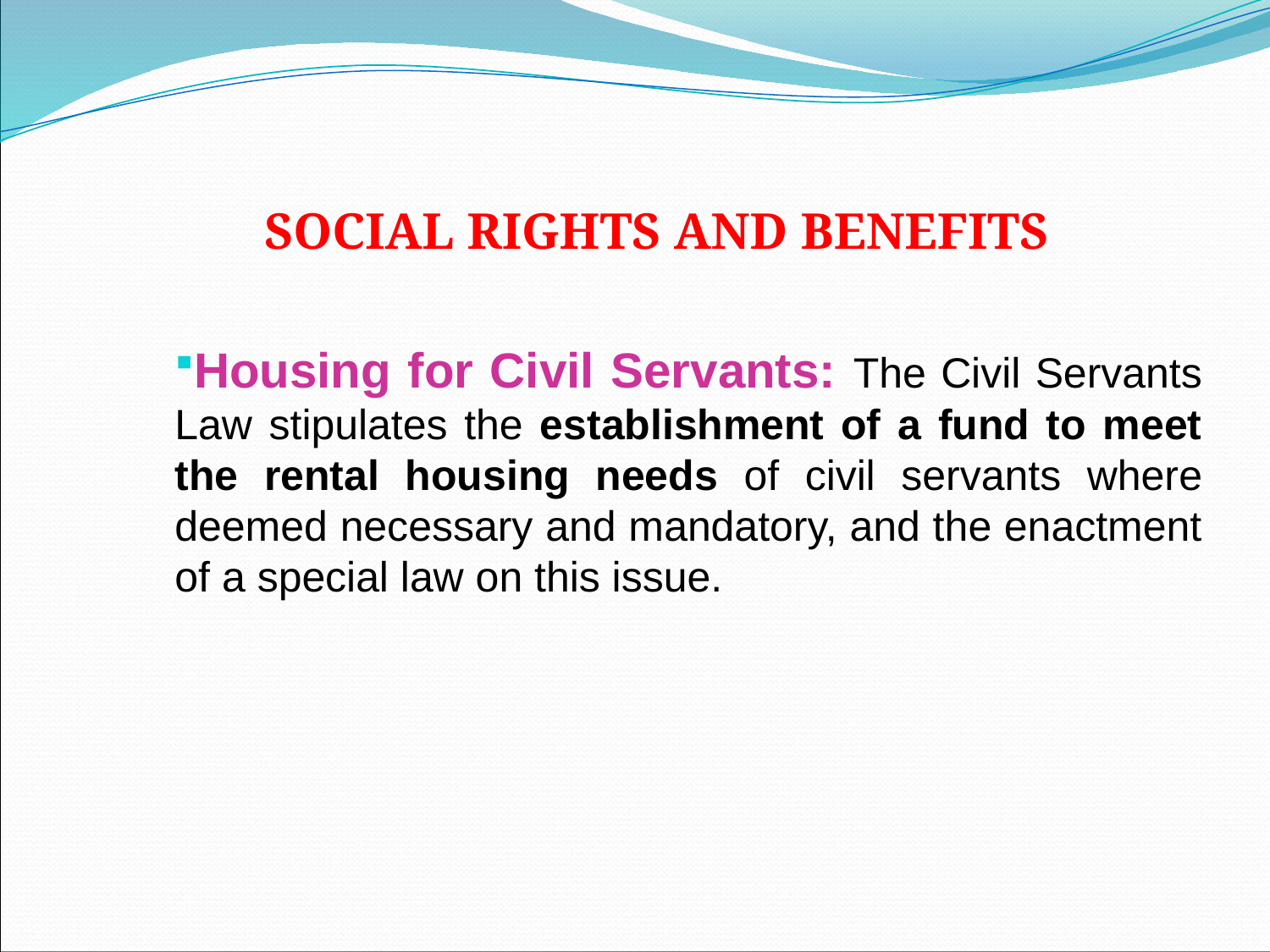

SOCIAL RIGHTS AND BENEFITS

Housing for Civil Servants: The Civil Servants Law stipulates the establishment of a fund to meet the rental housing needs of civil servants where deemed necessary and mandatory, and the enactment of a special law on this issue.